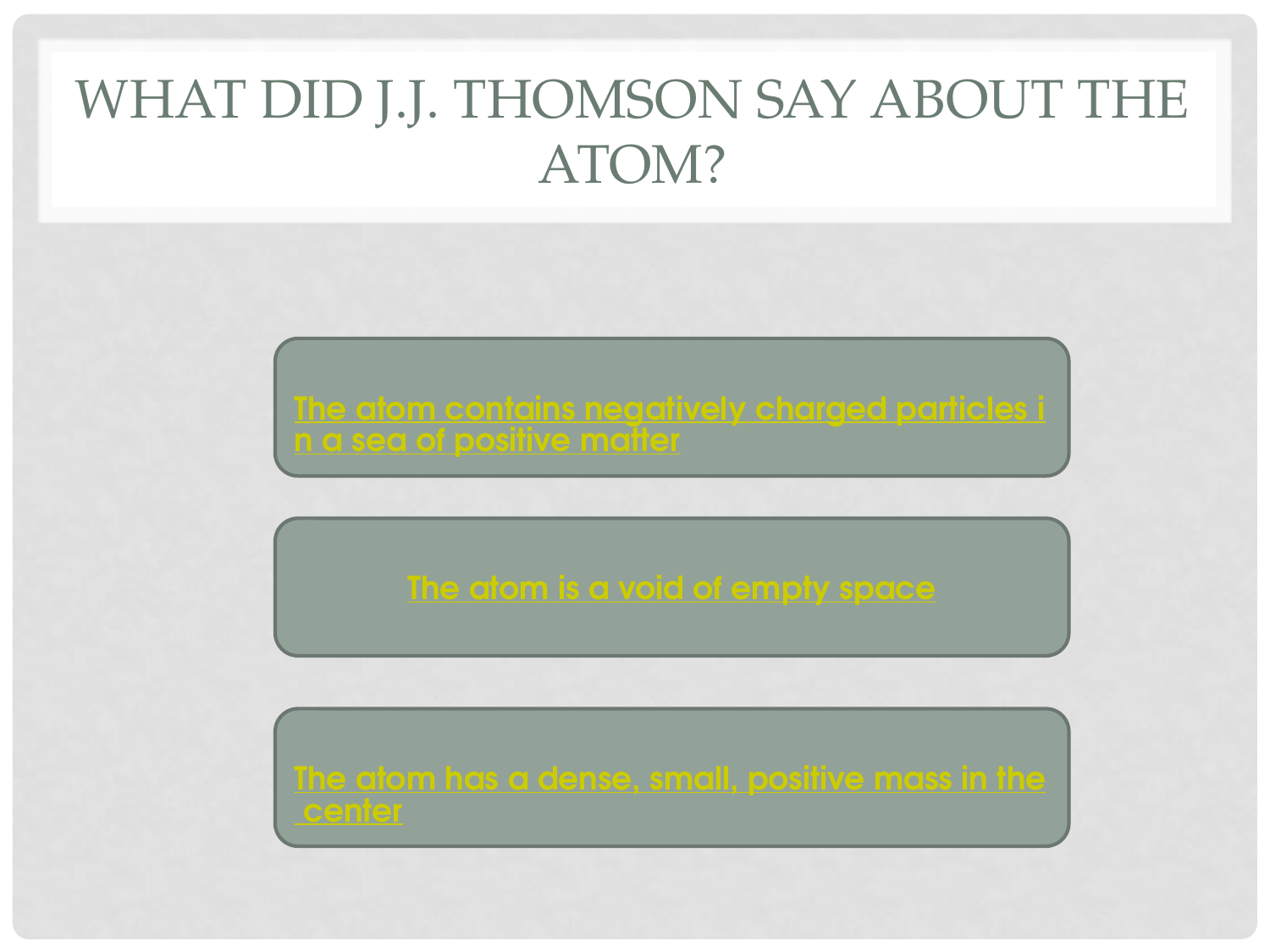

# What did j.j. thomson say about the atom?
The atom contains negatively charged particles in a sea of positive matter
The atom is a void of empty space
The atom has a dense, small, positive mass in the center